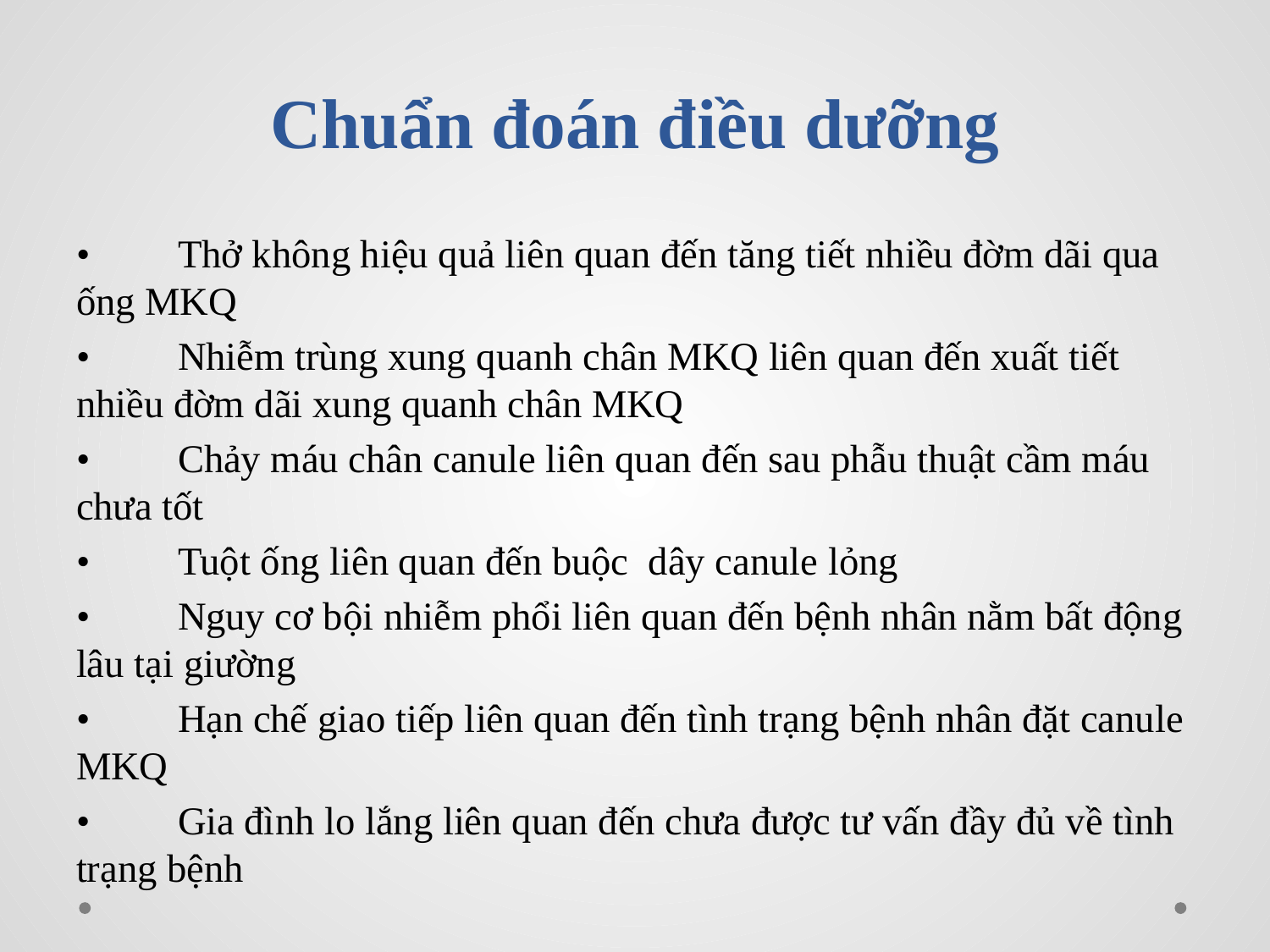

# Chuẩn đoán điều dưỡng
•	Thở không hiệu quả liên quan đến tăng tiết nhiều đờm dãi qua ống MKQ
•	Nhiễm trùng xung quanh chân MKQ liên quan đến xuất tiết nhiều đờm dãi xung quanh chân MKQ
•	Chảy máu chân canule liên quan đến sau phẫu thuật cầm máu chưa tốt
•	Tuột ống liên quan đến buộc  dây canule lỏng
•	Nguy cơ bội nhiễm phổi liên quan đến bệnh nhân nằm bất động lâu tại giường
•	Hạn chế giao tiếp liên quan đến tình trạng bệnh nhân đặt canule MKQ
•	Gia đình lo lắng liên quan đến chưa được tư vấn đầy đủ về tình trạng bệnh